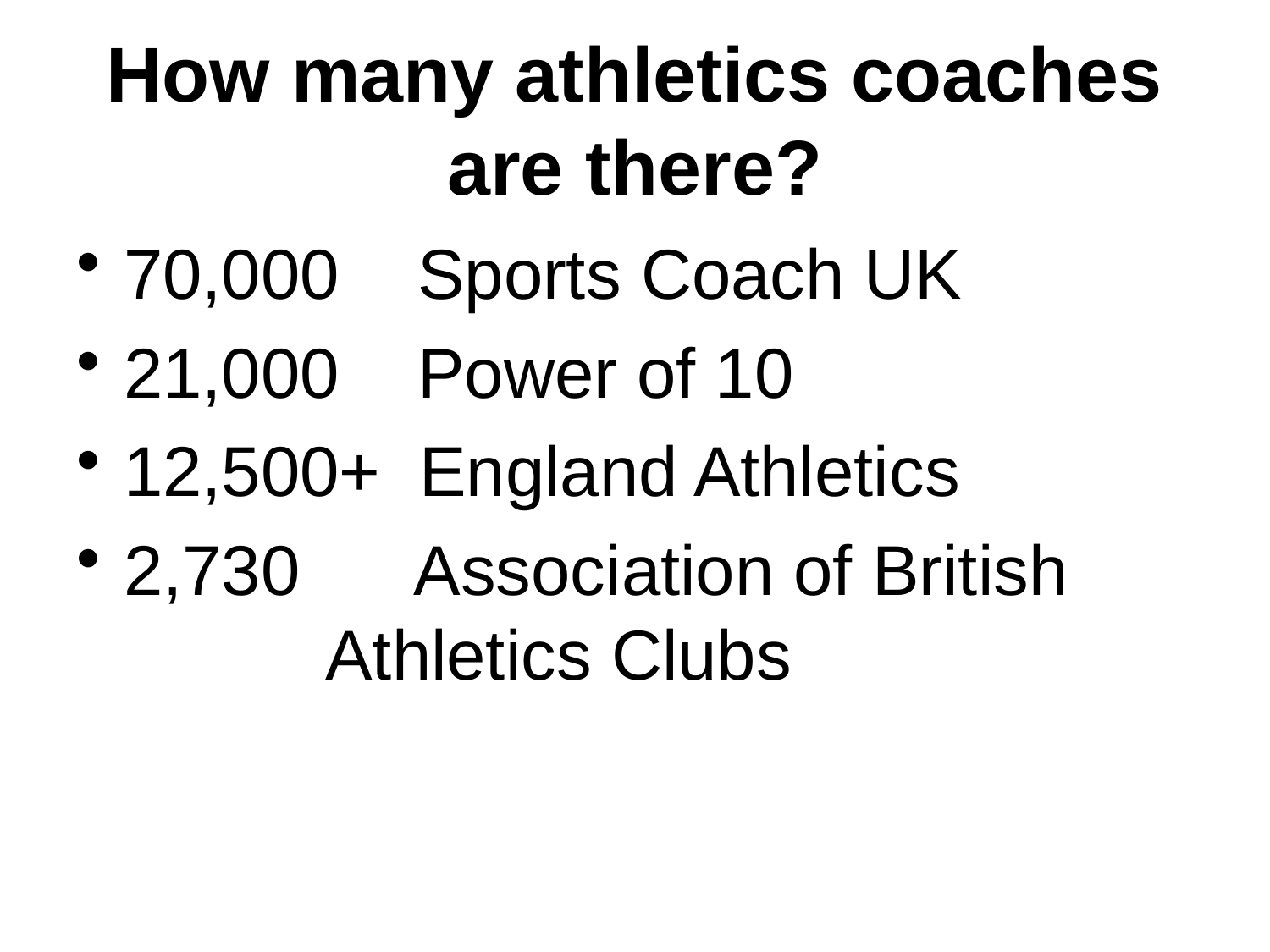

# How many athletics coaches are there?
70,000    Sports Coach UK
21,000    Power of 10
12,500+  England Athletics
2,730      Association of British 		    Athletics Clubs